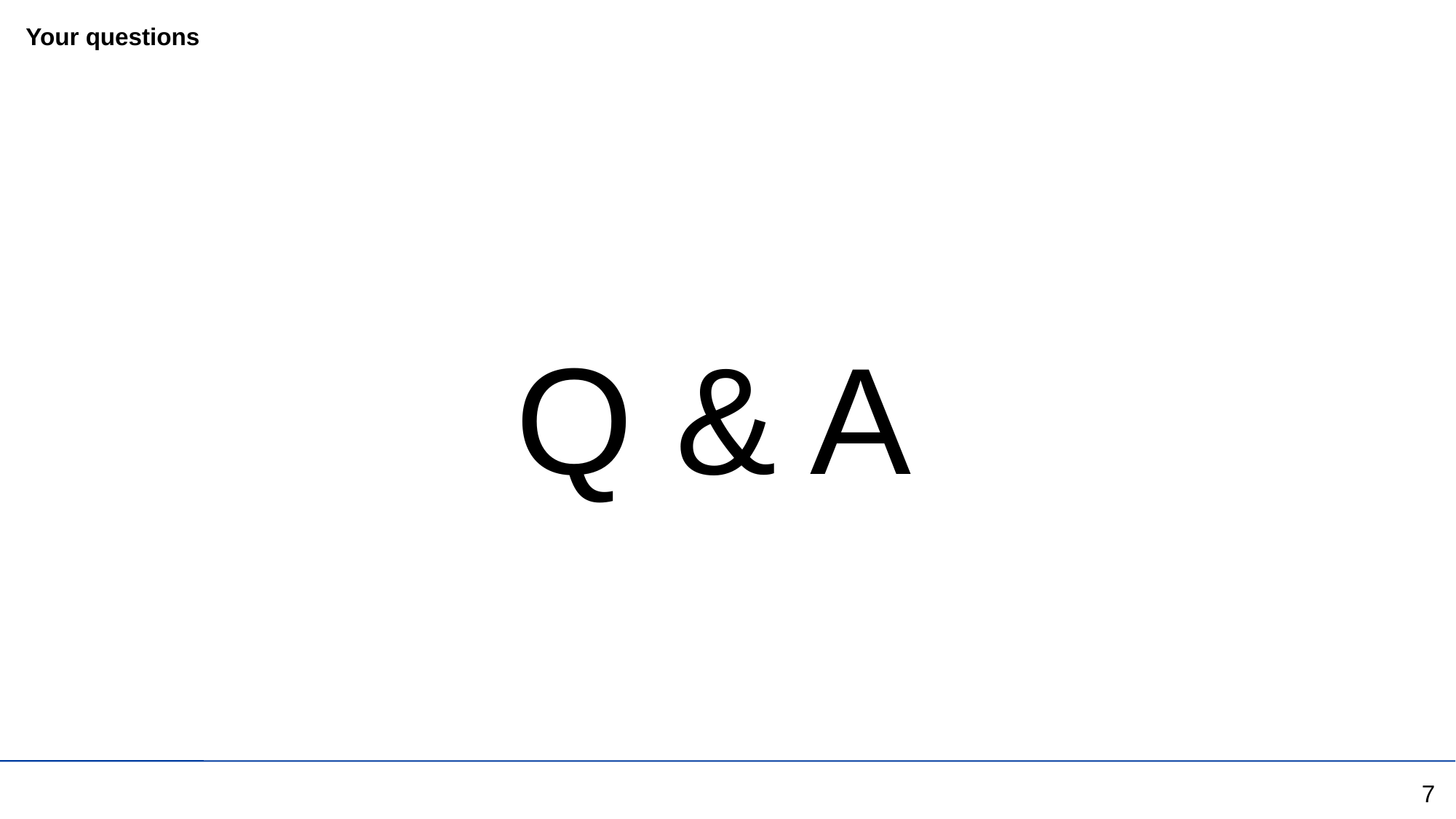

# Your questions

Q & A
7